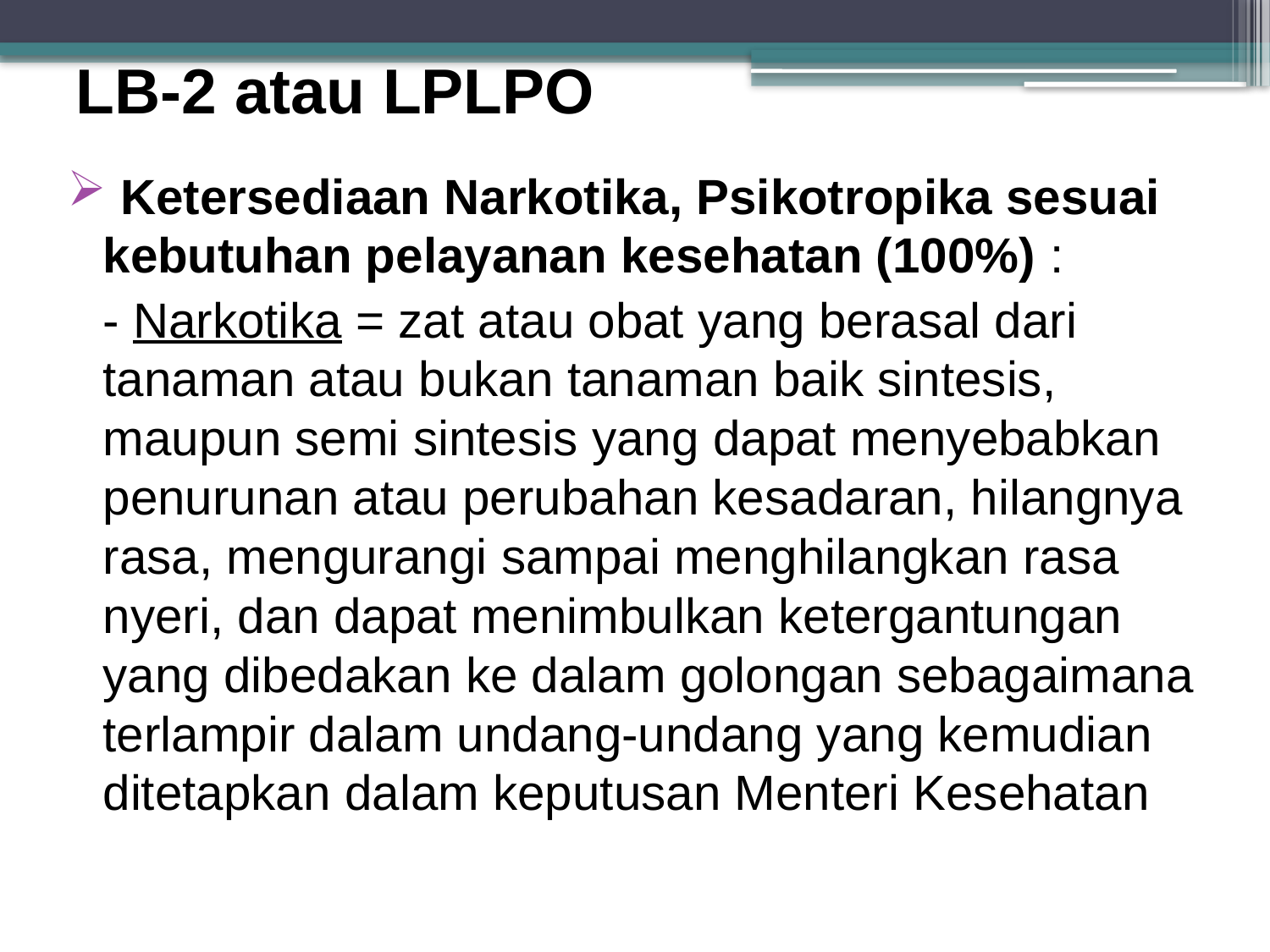

# LB-2 atau LPLPO
 Ketersediaan Narkotika, Psikotropika sesuai kebutuhan pelayanan kesehatan (100%) :
	- Narkotika = zat atau obat yang berasal dari tanaman atau bukan tanaman baik sintesis, maupun semi sintesis yang dapat menyebabkan penurunan atau perubahan kesadaran, hilangnya rasa, mengurangi sampai menghilangkan rasa nyeri, dan dapat menimbulkan ketergantungan yang dibedakan ke dalam golongan sebagaimana terlampir dalam undang-undang yang kemudian ditetapkan dalam keputusan Menteri Kesehatan